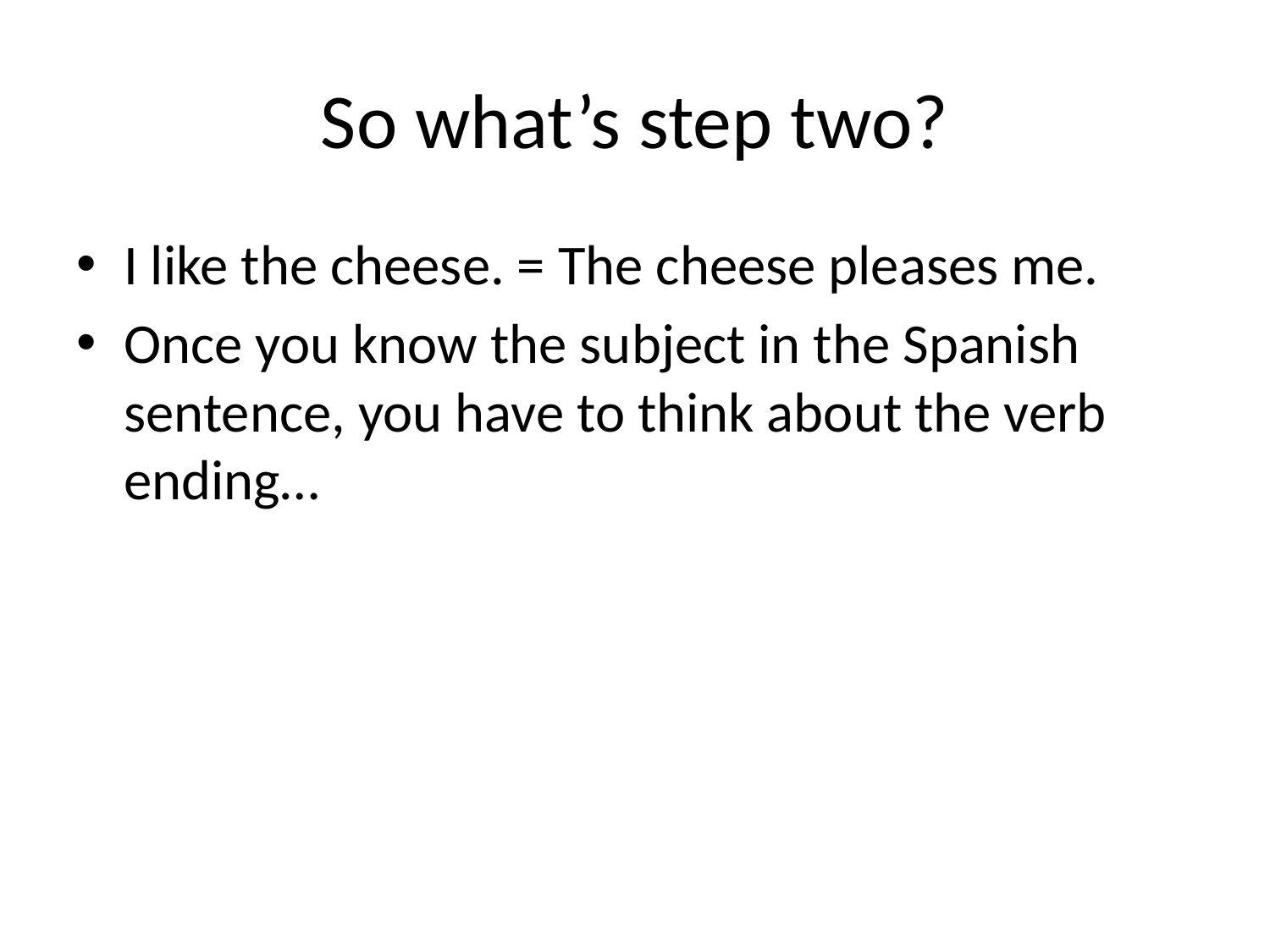

# So what’s step two?
I like the cheese. = The cheese pleases me.
Once you know the subject in the Spanish sentence, you have to think about the verb ending…